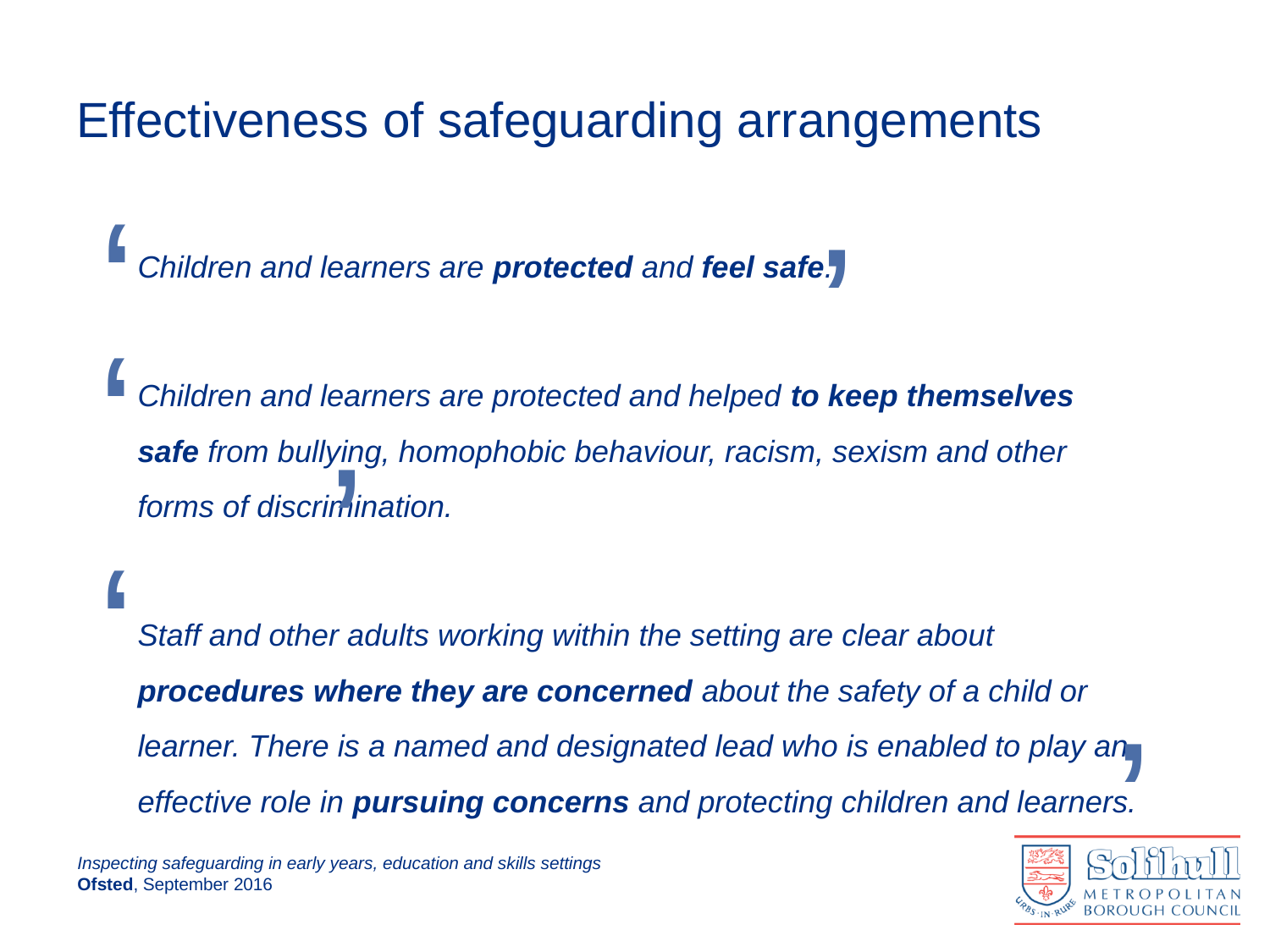

# Effectiveness of safeguarding arrangements
‘
’
Children and learners are protected and feel safe.

Children and learners are protected and helped to keep themselves safe from bullying, homophobic behaviour, racism, sexism and other forms of discrimination.

Staff and other adults working within the setting are clear about procedures where they are concerned about the safety of a child or learner. There is a named and designated lead who is enabled to play an effective role in pursuing concerns and protecting children and learners.
‘
’
‘
’
Inspecting safeguarding in early years, education and skills settings
Ofsted, September 2016